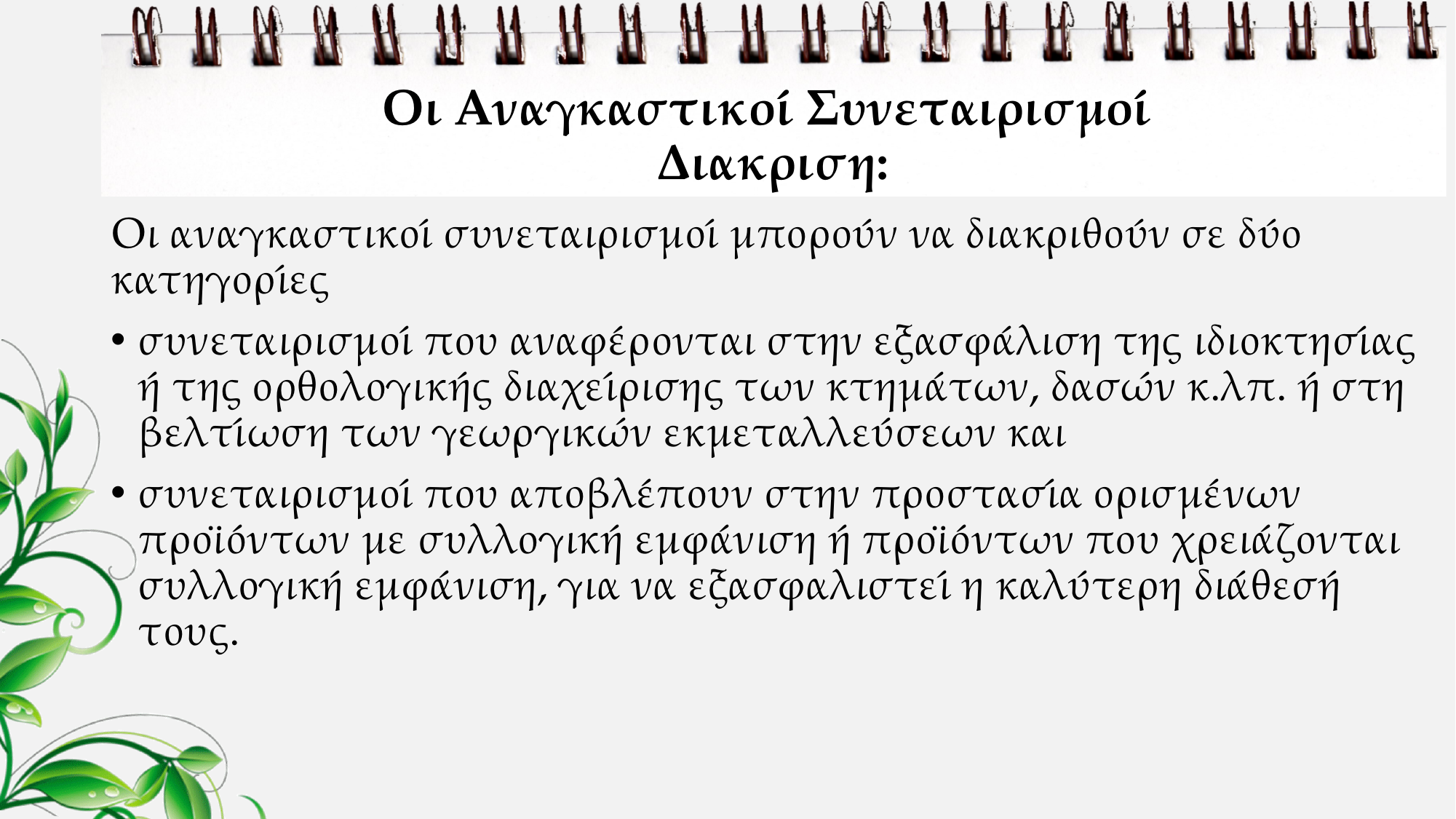

# Οι Αναγκαστικοί Συνεταιρισμοί Διακριση:
Οι αναγκαστικοί συνεταιρισμοί μπορούν να διακριθούν σε δύο κατηγορίες
συνεταιρισμοί που αναφέρονται στην εξασφάλιση της ιδιοκτησίας ή της ορθολογικής διαχείρισης των κτημάτων, δασών κ.λπ. ή στη βελτίωση των γεωργικών εκμεταλλεύσεων και
συνεταιρισμοί που αποβλέπουν στην προστασία ορισμένων προϊόντων με συλλογική εμφάνιση ή προϊόντων που χρειάζονται συλλογική εμφάνιση, για να εξασφαλιστεί η καλύτερη διάθεσή τους.